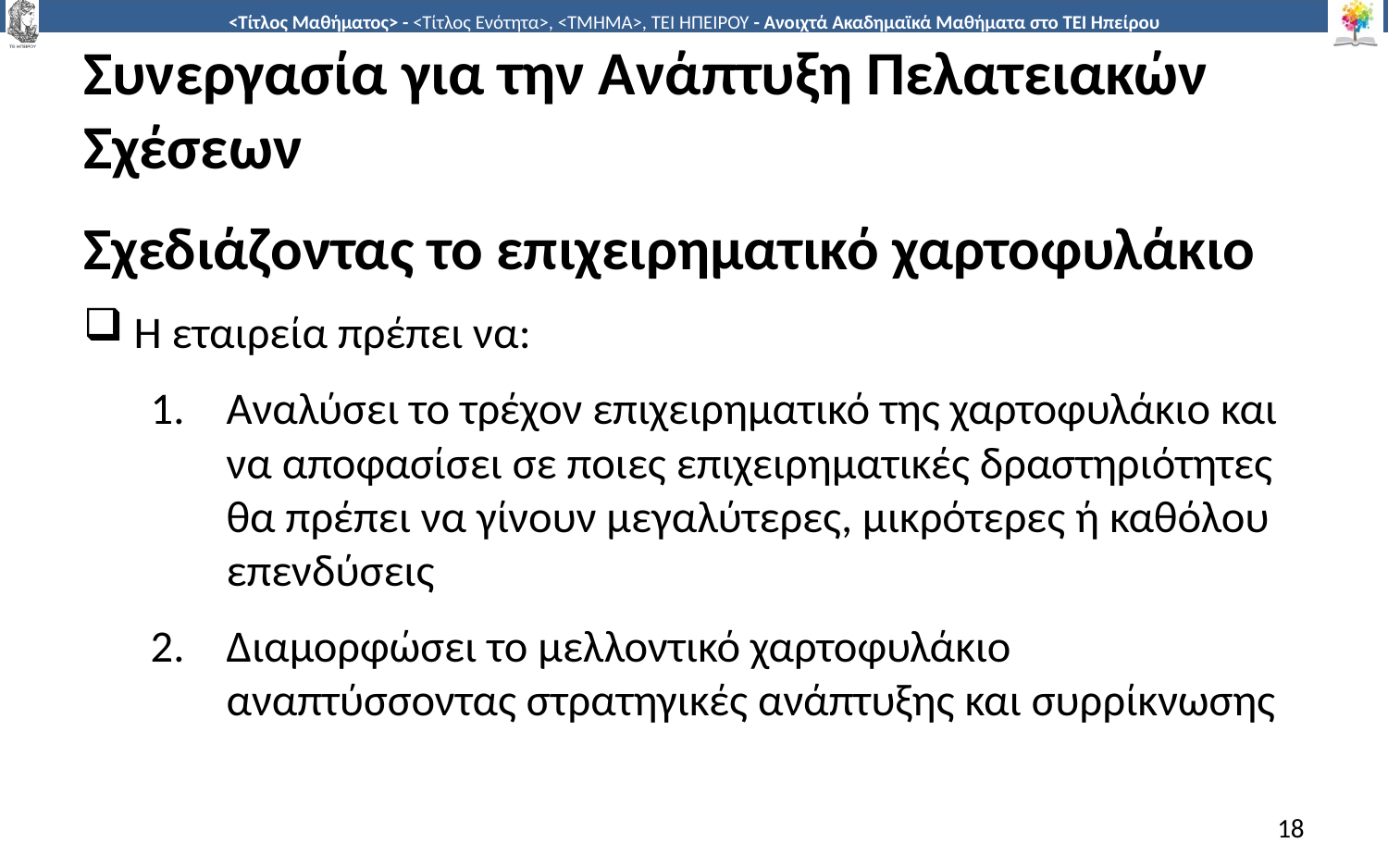

# Συνεργασία για την Ανάπτυξη Πελατειακών Σχέσεων
Σχεδιάζοντας το επιχειρηματικό χαρτοφυλάκιο
Η εταιρεία πρέπει να:
Αναλύσει το τρέχον επιχειρηματικό της χαρτοφυλάκιο και να αποφασίσει σε ποιες επιχειρηματικές δραστηριότητες θα πρέπει να γίνουν μεγαλύτερες, μικρότερες ή καθόλου επενδύσεις
Διαμορφώσει το μελλοντικό χαρτοφυλάκιο αναπτύσσοντας στρατηγικές ανάπτυξης και συρρίκνωσης

18